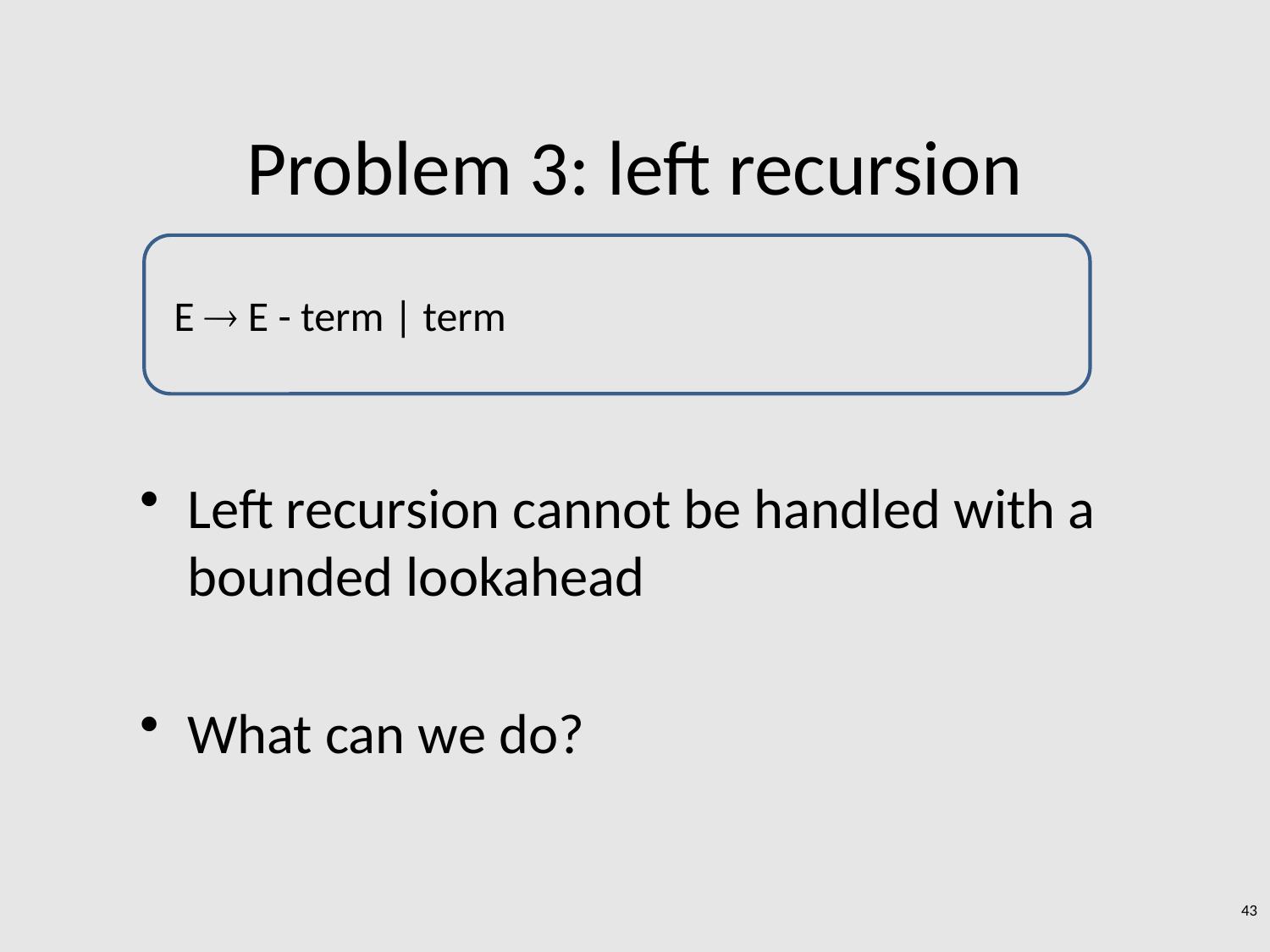

# Problem 3: left recursion
E → E - term | term
Left recursion cannot be handled with a bounded lookahead

What can we do?

43